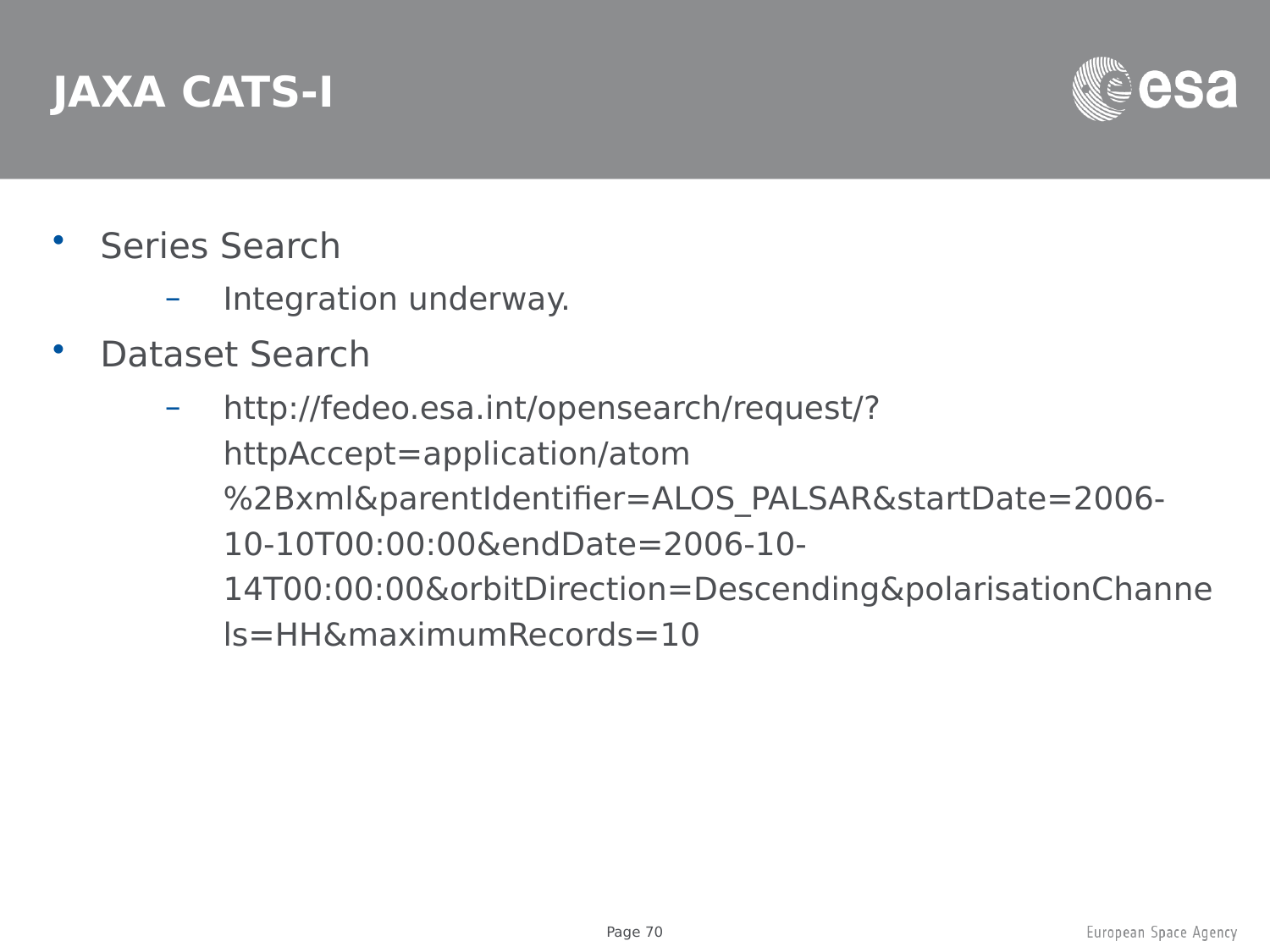

# JAXA CATS-I
Series Search
Integration underway.
Dataset Search
http://fedeo.esa.int/opensearch/request/?httpAccept=application/atom%2Bxml&parentIdentifier=ALOS_PALSAR&startDate=2006-10-10T00:00:00&endDate=2006-10-14T00:00:00&orbitDirection=Descending&polarisationChannels=HH&maximumRecords=10